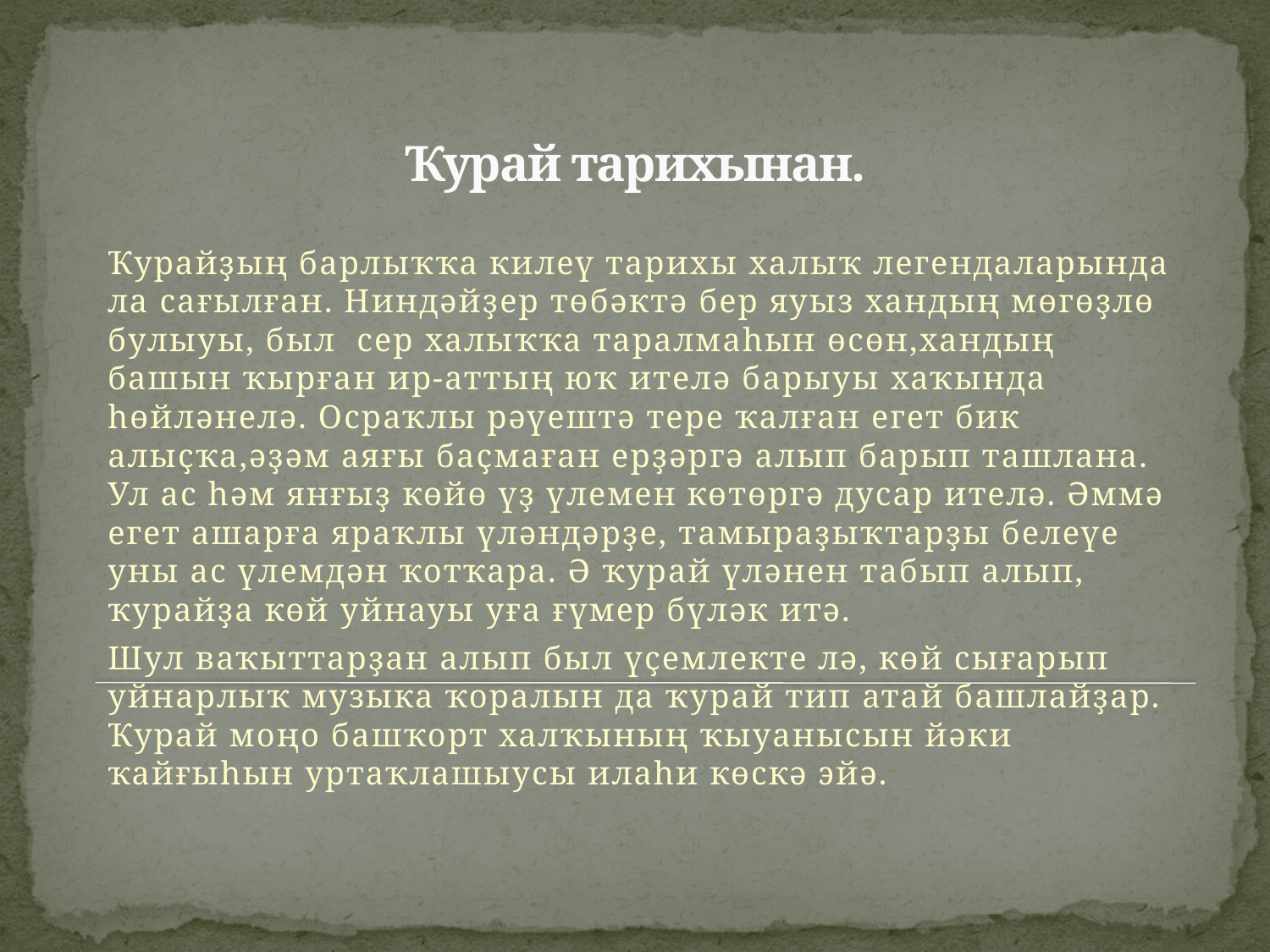

# Ҡурай тарихынан.
Ҡурайҙың барлыҡҡа килеү тарихы халыҡ легендаларында ла сағылған. Ниндәйҙер төбәктә бер яуыз хандың мөгөҙлө булыуы, был  сер халыҡҡа таралмаһын өсөн,хандың башын ҡырған ир-аттың юҡ ителә барыуы хаҡында һөйләнелә. Осраҡлы рәүештә тере ҡалған егет бик алыҫҡа,әҙәм аяғы баҫмаған ерҙәргә алып барып ташлана. Ул ас һәм янғыҙ көйө үҙ үлемен көтөргә дусар ителә. Әммә егет ашарға яраҡлы үләндәрҙе, тамыраҙыҡтарҙы белеүе уны ас үлемдән ҡотҡара. Ә ҡурай үләнен табып алып, ҡурайҙа көй уйнауы уға ғүмер бүләк итә.
Шул ваҡыттарҙан алып был үҫемлекте лә, көй сығарып уйнарлыҡ музыка ҡоралын да ҡурай тип атай башлайҙар. Ҡурай моңо башҡорт халҡының ҡыуанысын йәки ҡайғыһын уртаҡлашыусы илаһи көскә эйә.